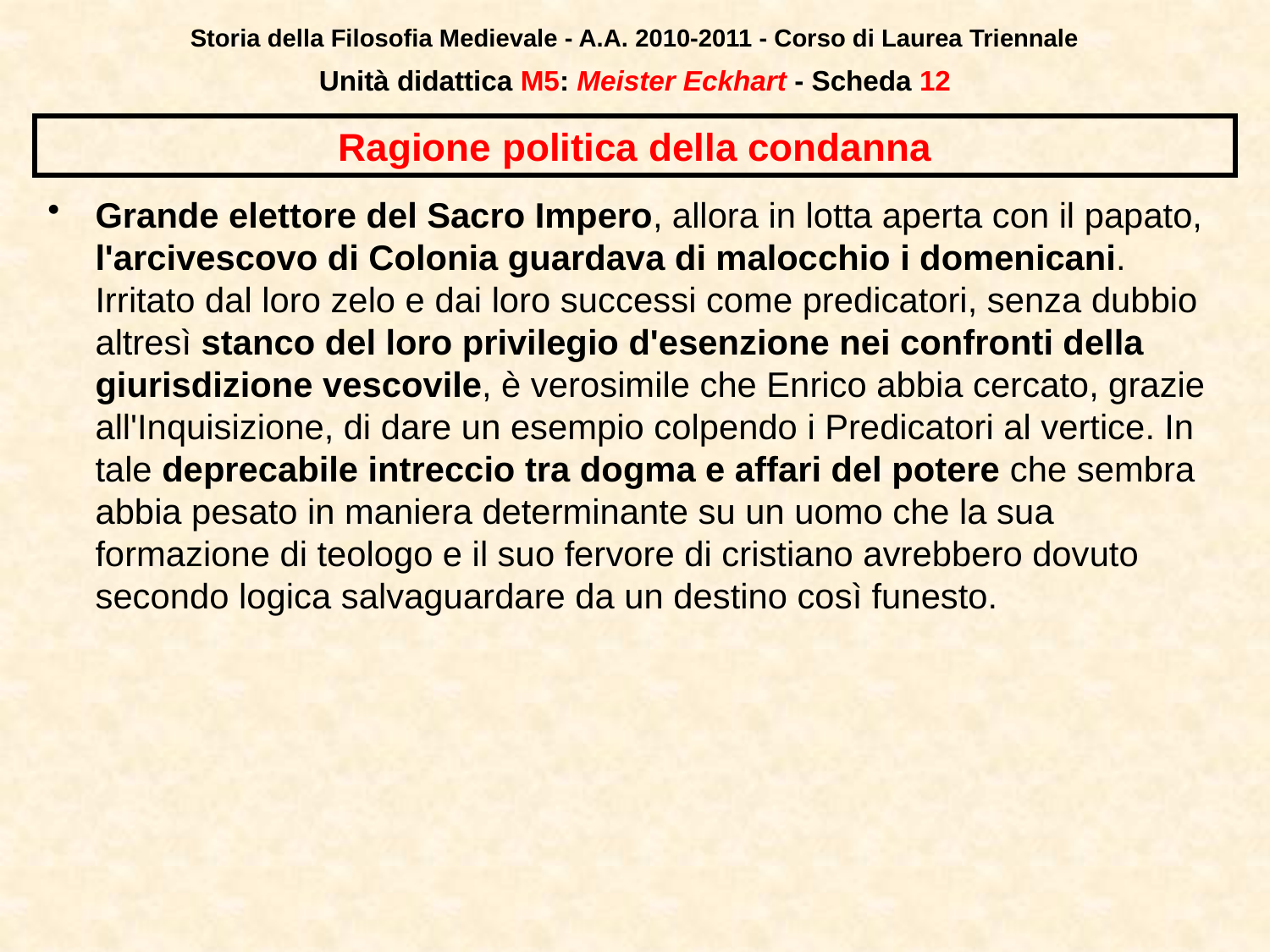

Storia della Filosofia Medievale - A.A. 2010-2011 - Corso di Laurea Triennale
Unità didattica M5: Meister Eckhart - Scheda 12
# Ragione politica della condanna
Grande elettore del Sacro Impero, allora in lotta aperta con il papato, l'arcivescovo di Colonia guardava di malocchio i domenicani. Irritato dal loro zelo e dai loro successi come predicatori, senza dubbio altresì stanco del loro privilegio d'esenzione nei confronti della giurisdizione vescovile, è verosimile che Enrico abbia cercato, grazie all'Inquisizione, di dare un esempio colpendo i Predicatori al vertice. In tale deprecabile intreccio tra dogma e affari del potere che sembra abbia pesato in maniera determinante su un uomo che la sua formazione di teologo e il suo fervore di cristiano avrebbero dovuto secondo logica salvaguardare da un destino così funesto.